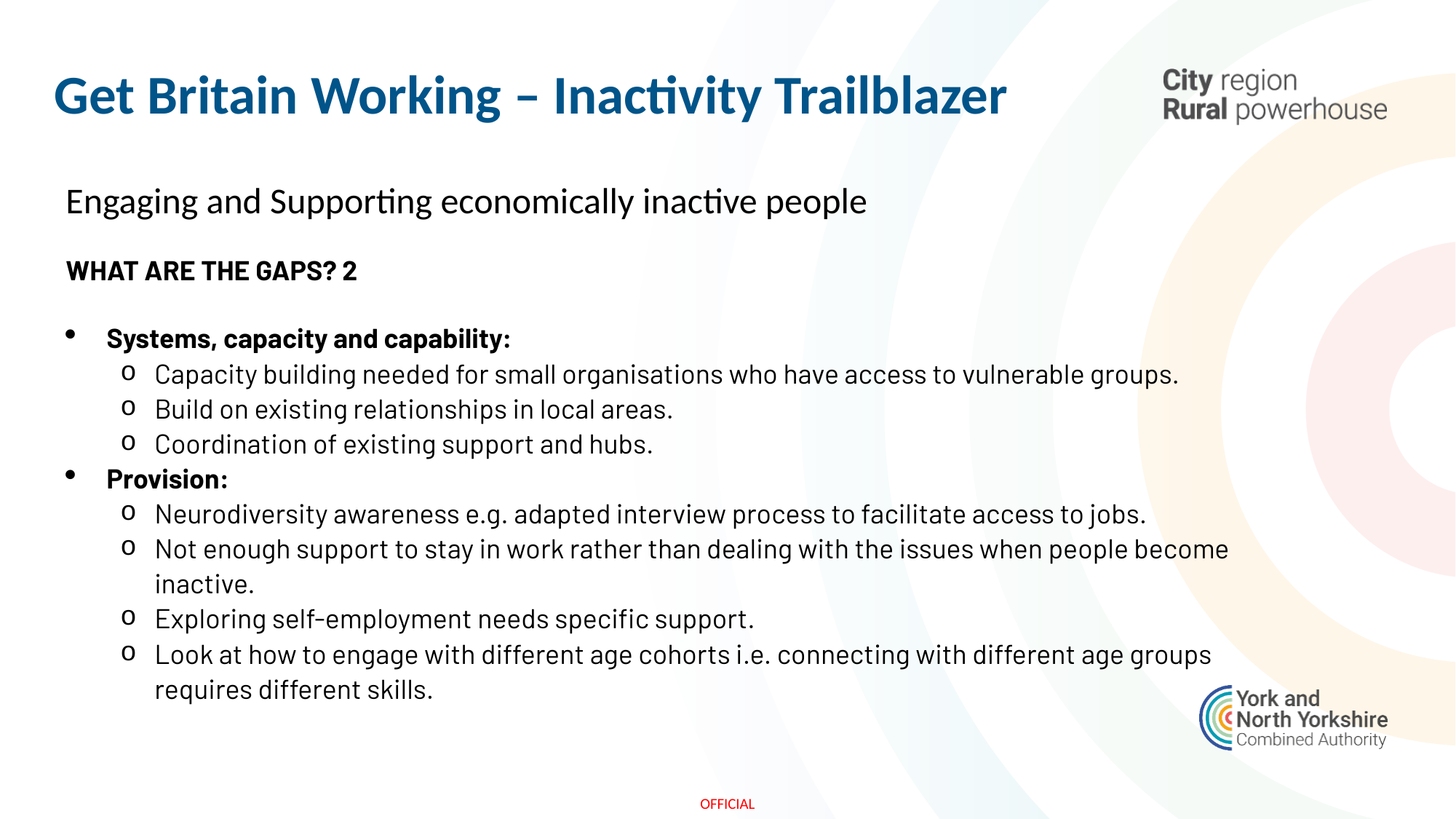

Get Britain Working – Inactivity Trailblazer

Engaging and Supporting economically inactive people

WHAT ARE THE GAPS? 2

Systems, capacity and capability:
Capacity building needed for small organisations who have access to vulnerable groups.
Build on existing relationships in local areas.
Coordination of existing support and hubs.
Provision:
Neurodiversity awareness e.g. adapted interview process to facilitate access to jobs.
Not enough support to stay in work rather than dealing with the issues when people become inactive.
Exploring self-employment needs specific support.
Look at how to engage with different age cohorts i.e. connecting with different age groups requires different skills.